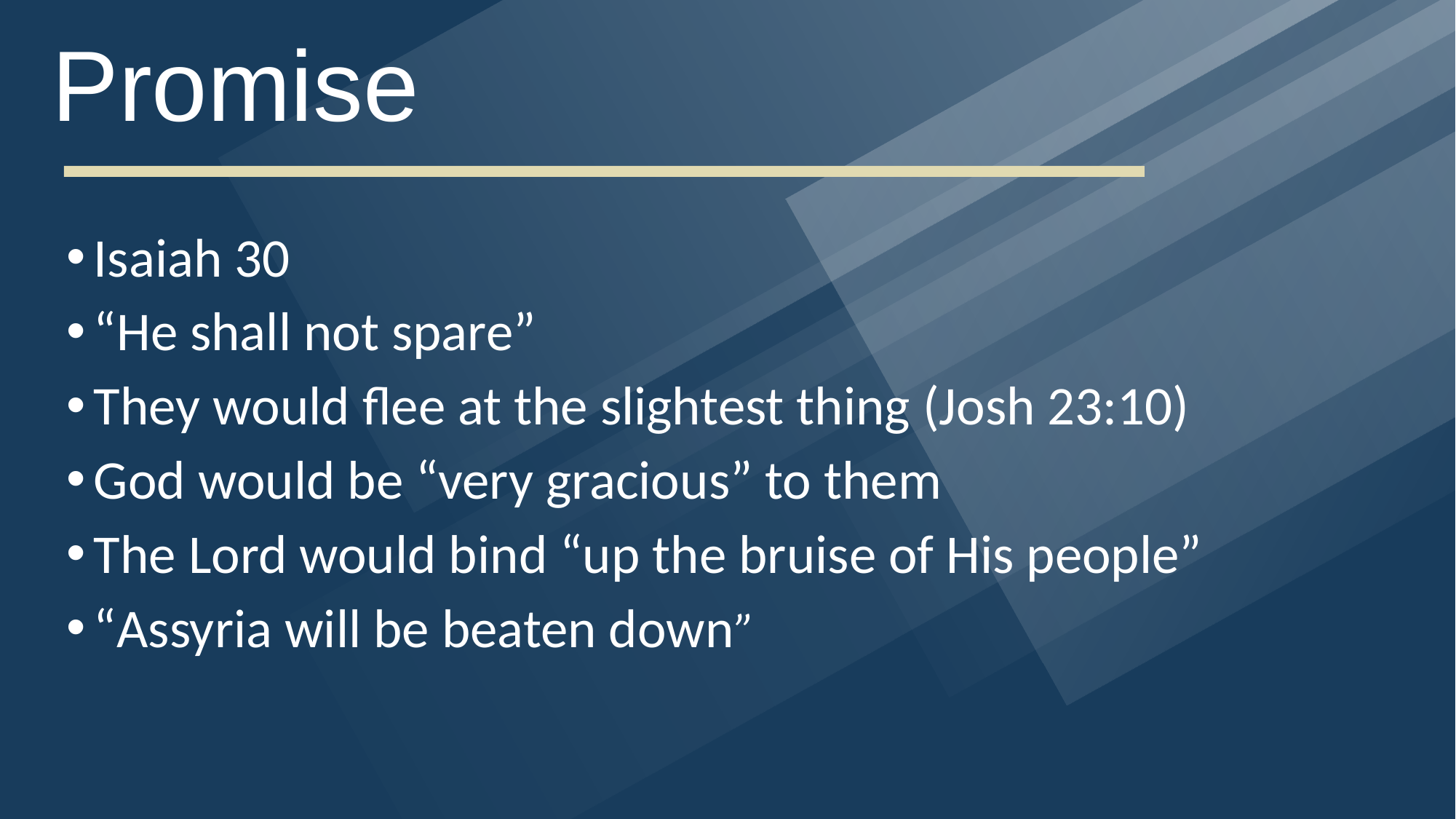

# Promise

Isaiah 30
“He shall not spare”
They would flee at the slightest thing (Josh 23:10)
God would be “very gracious” to them
The Lord would bind “up the bruise of His people”
“Assyria will be beaten down”